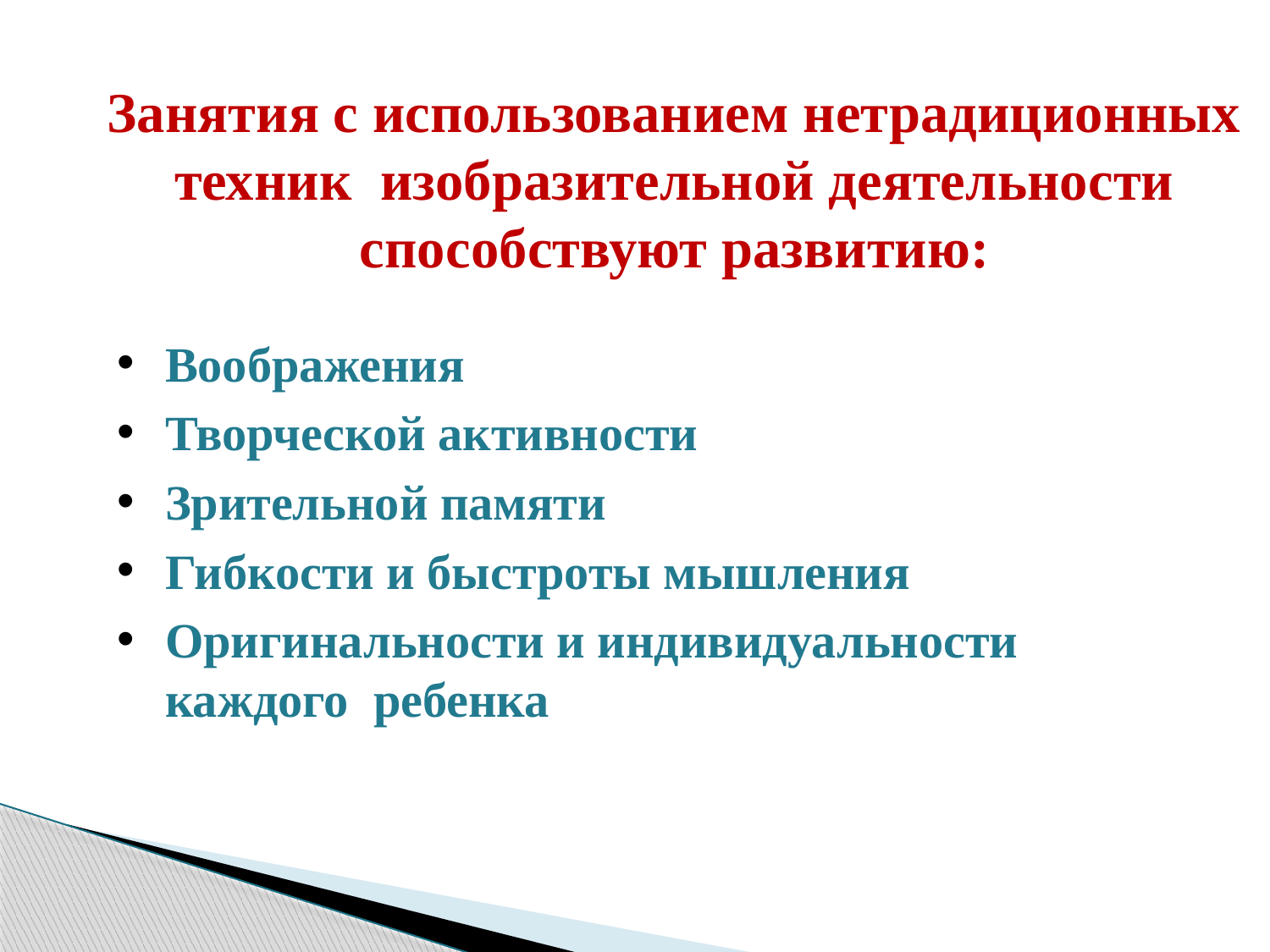

Занятия с использованием нетрадиционных техник  изобразительной деятельности способствуют развитию:
Воображения
Творческой активности
Зрительной памяти
Гибкости и быстроты мышления
Оригинальности и индивидуальности каждого  ребенка